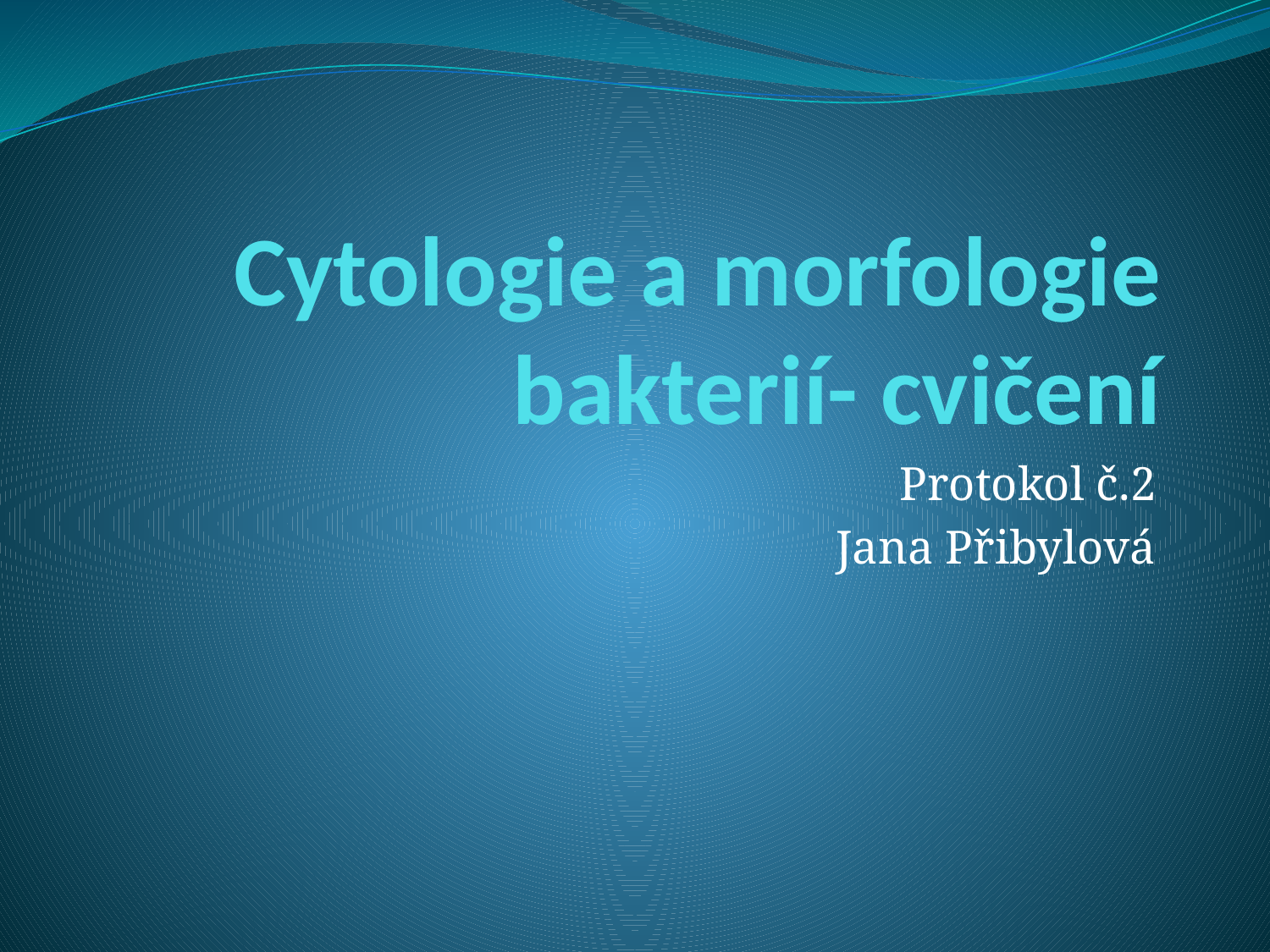

# Cytologie a morfologie bakterií- cvičení
Protokol č.2
Jana Přibylová